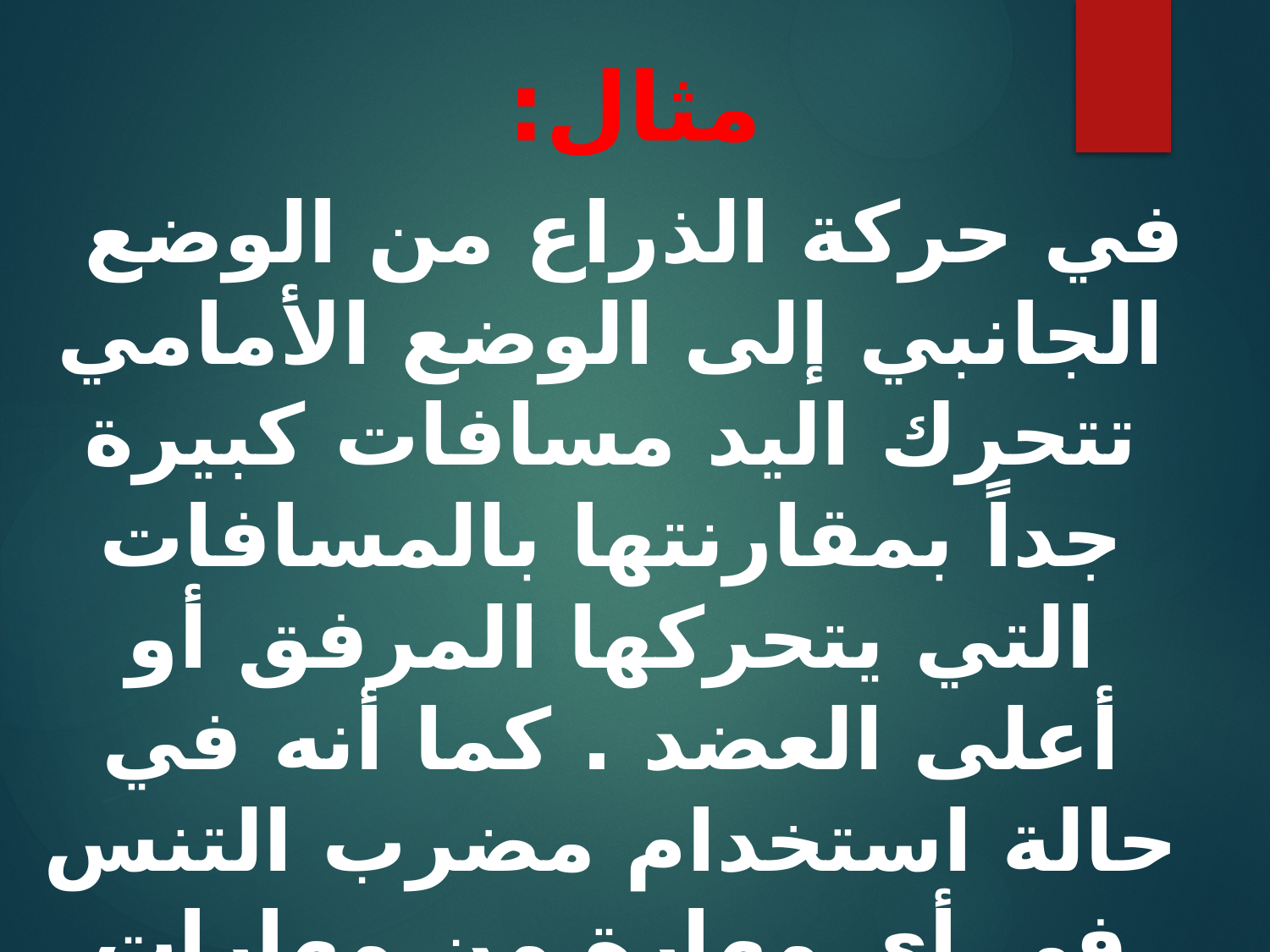

مثال:
في حركة الذراع من الوضع الجانبي إلى الوضع الأمامي تتحرك اليد مسافات كبيرة جداً بمقارنتها بالمسافات التي يتحركها المرفق أو أعلى العضد . كما أنه في حالة استخدام مضرب التنس في أي مهارة من مهارات هذه الرياضة يتحرك طرف المضرب أضعاف ما يتحركه المرفق من إزاحة .